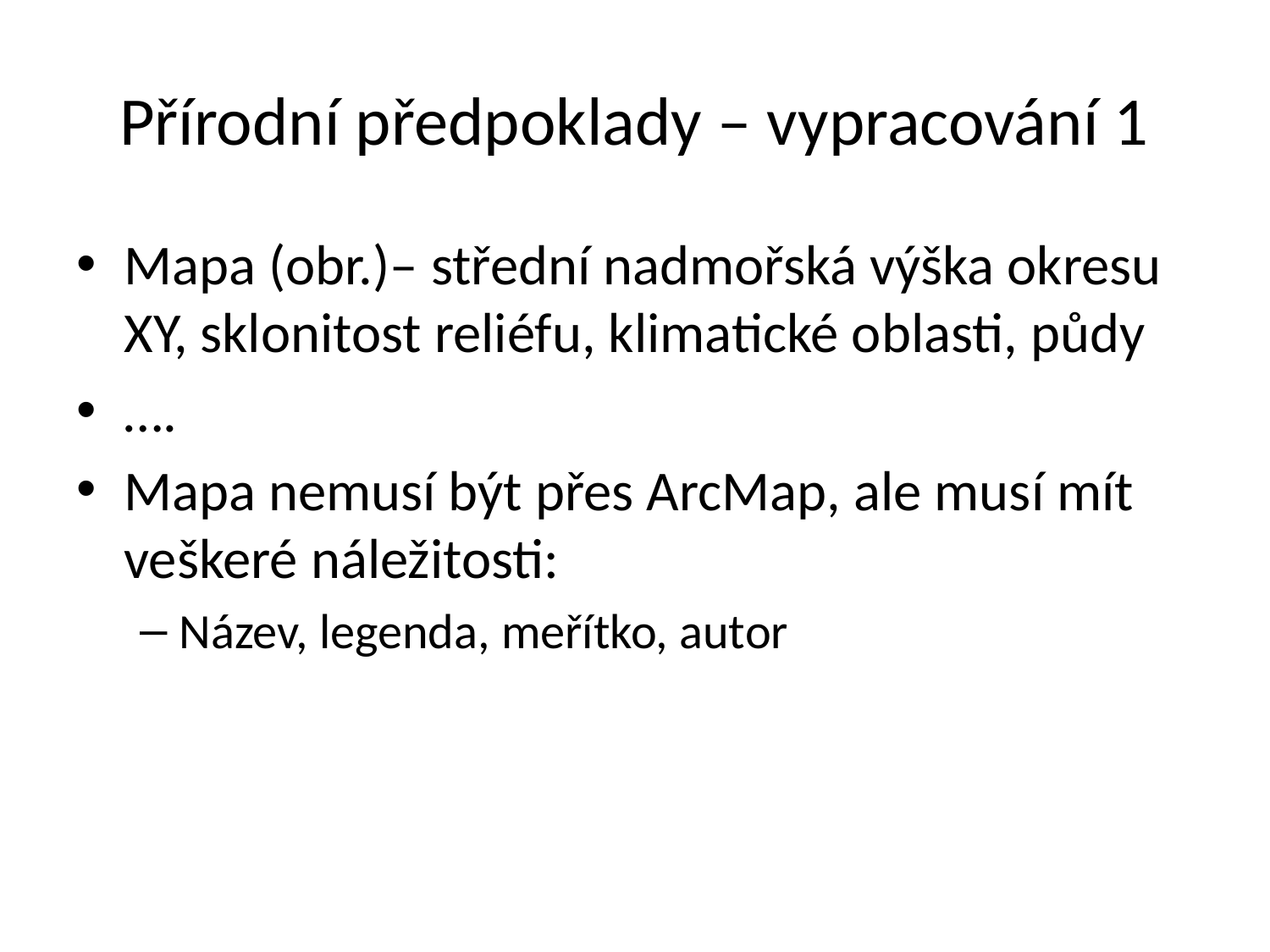

# Přírodní předpoklady – vypracování 1
Mapa (obr.)– střední nadmořská výška okresu XY, sklonitost reliéfu, klimatické oblasti, půdy
….
Mapa nemusí být přes ArcMap, ale musí mít veškeré náležitosti:
Název, legenda, meřítko, autor